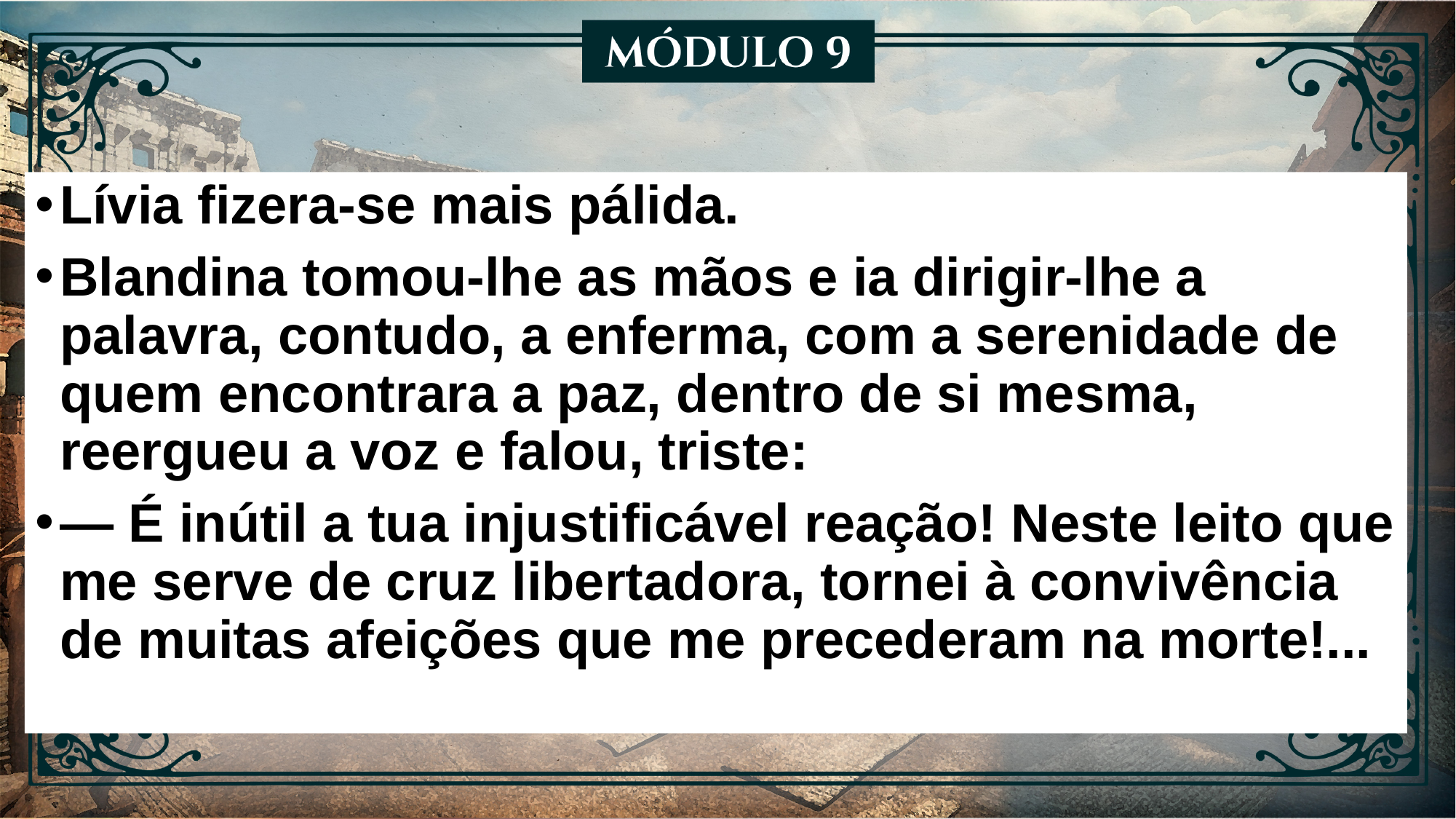

Lívia fizera-se mais pálida.
Blandina tomou-lhe as mãos e ia dirigir-lhe a palavra, contudo, a enferma, com a serenidade de quem encontrara a paz, dentro de si mesma, reergueu a voz e falou, triste:
— É inútil a tua injustificável reação! Neste leito que me serve de cruz libertadora, tornei à convivência de muitas afeições que me precederam na morte!...